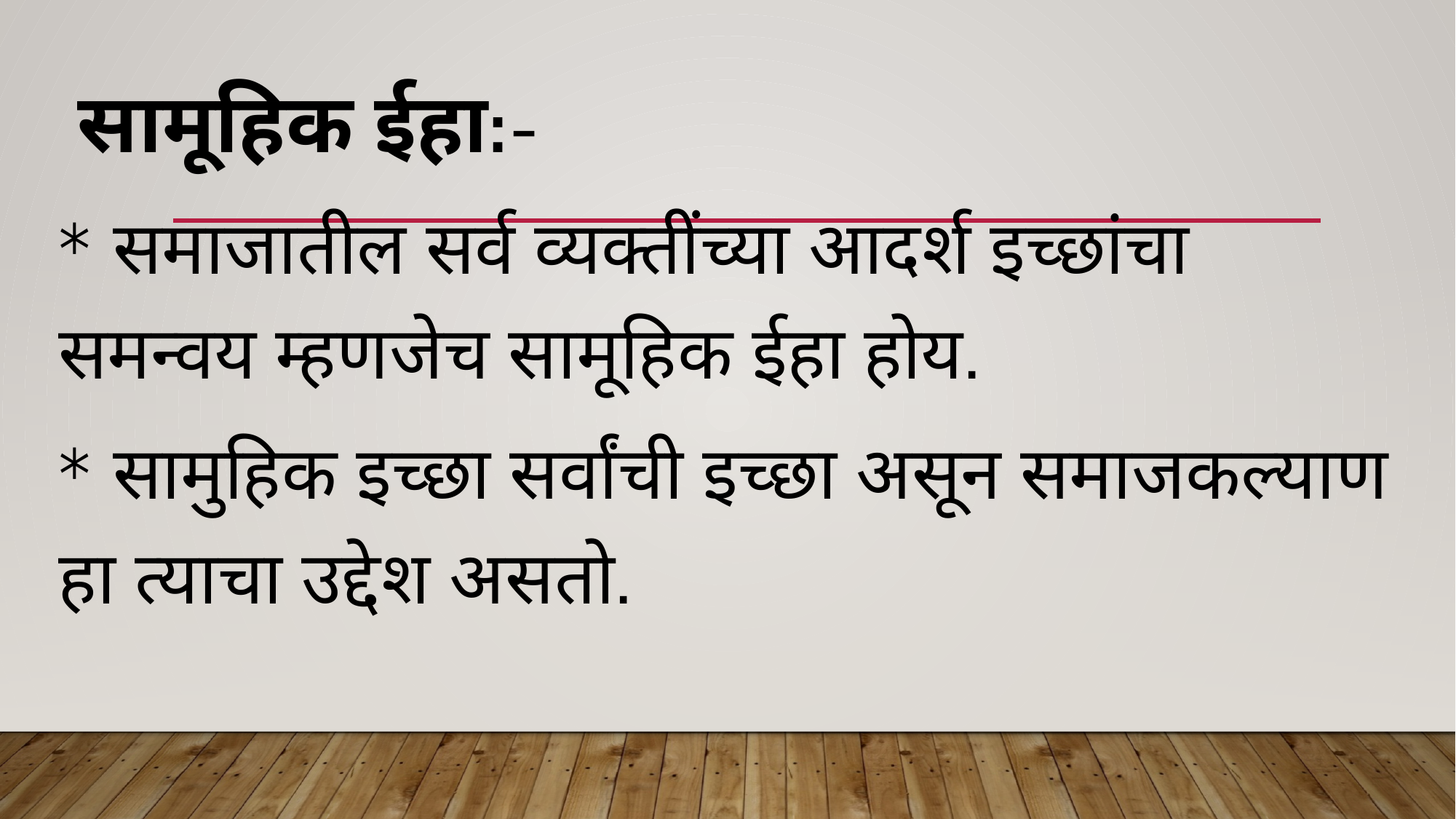

सामूहिक ईहा:-
* समाजातील सर्व व्यक्तींच्या आदर्श इच्छांचा समन्वय म्हणजेच सामूहिक ईहा होय.
* सामुहिक इच्छा सर्वांची इच्छा असून समाजकल्याण हा त्याचा उद्देश असतो.